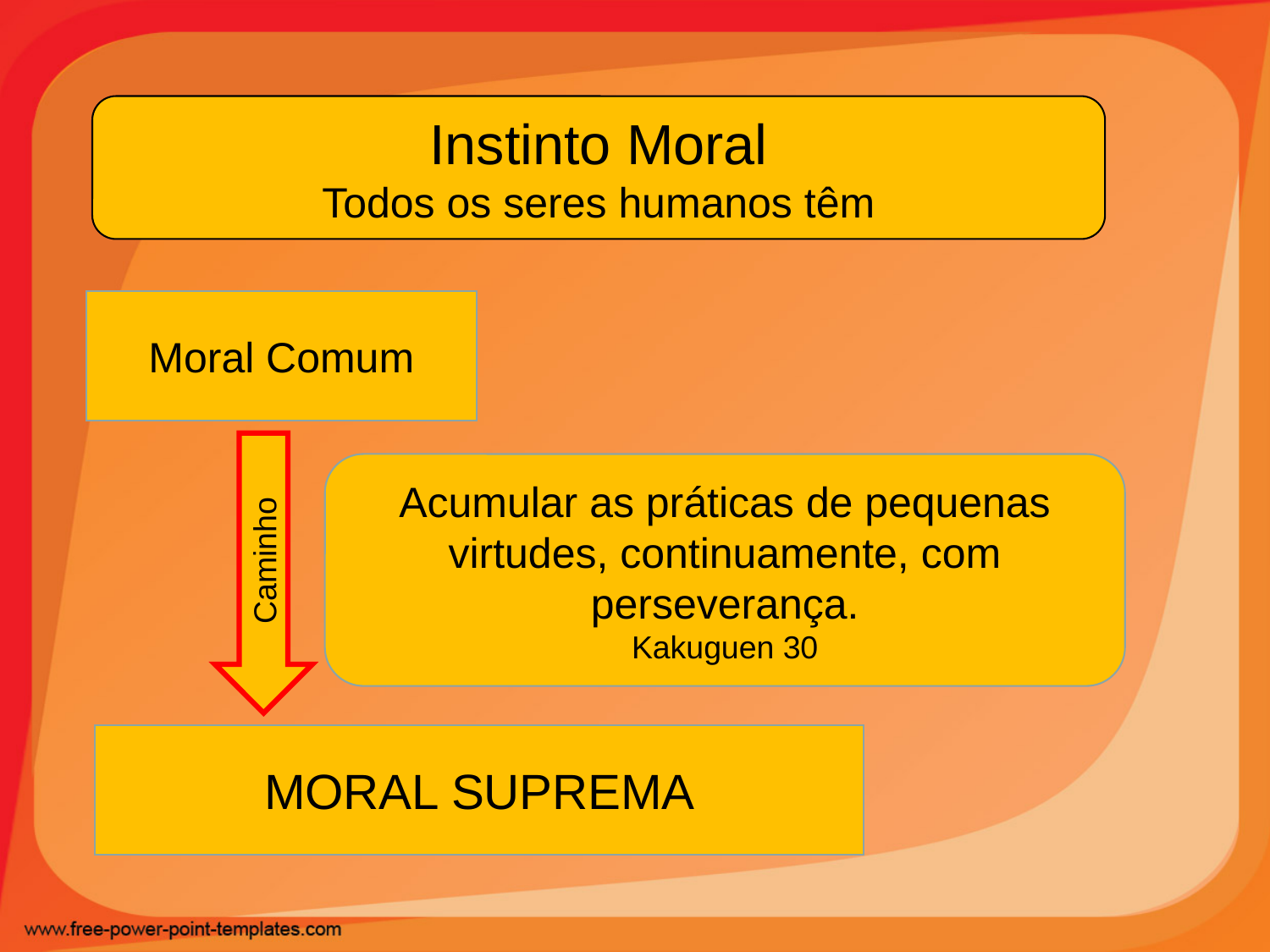

Instinto Moral
Todos os seres humanos têm
Moral Comum
Caminho
Acumular as práticas de pequenas virtudes, continuamente, com perseverança.
Kakuguen 30
MORAL SUPREMA